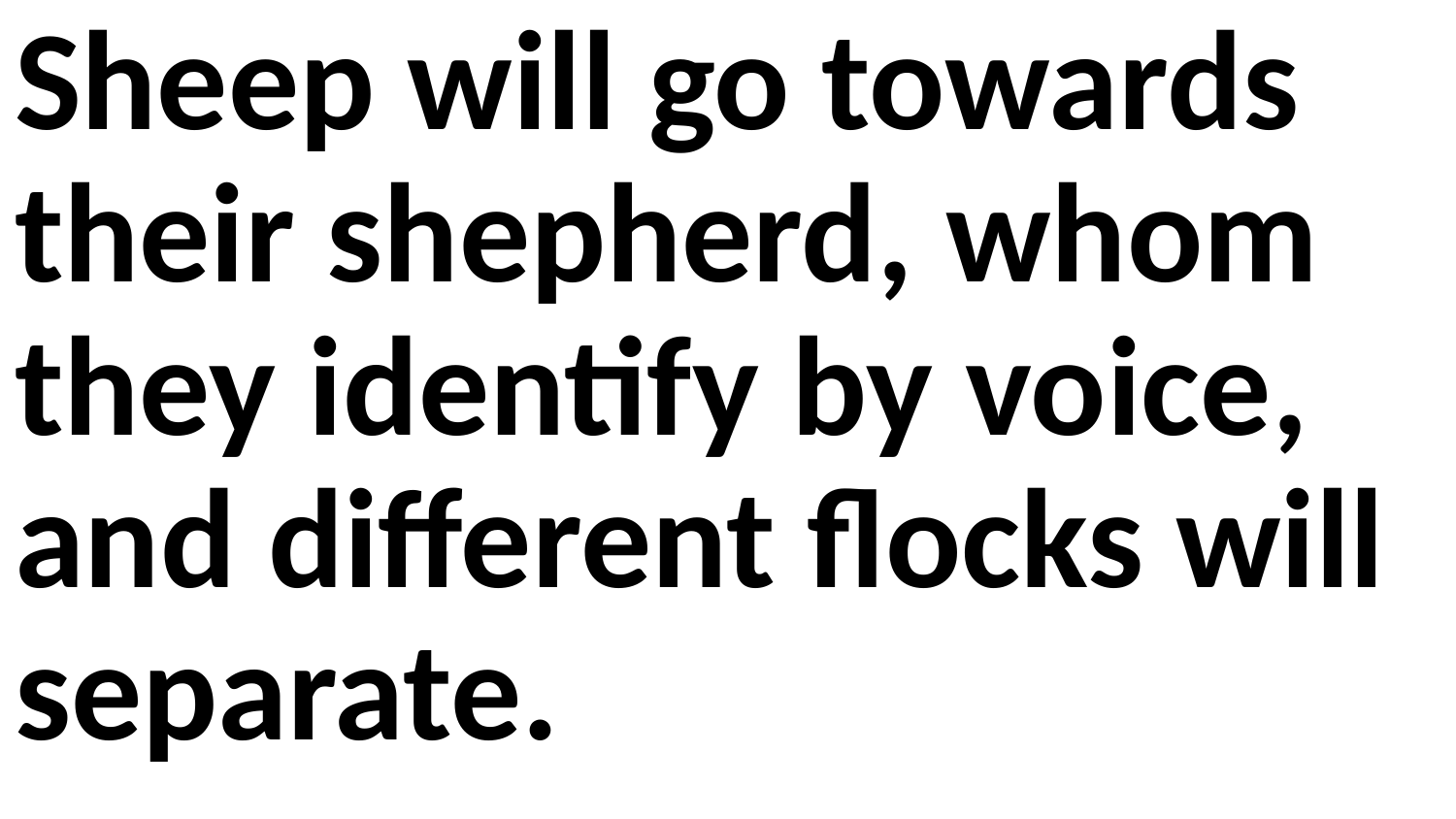

Sheep will go towards their shepherd, whom they identify by voice, and different flocks will separate.